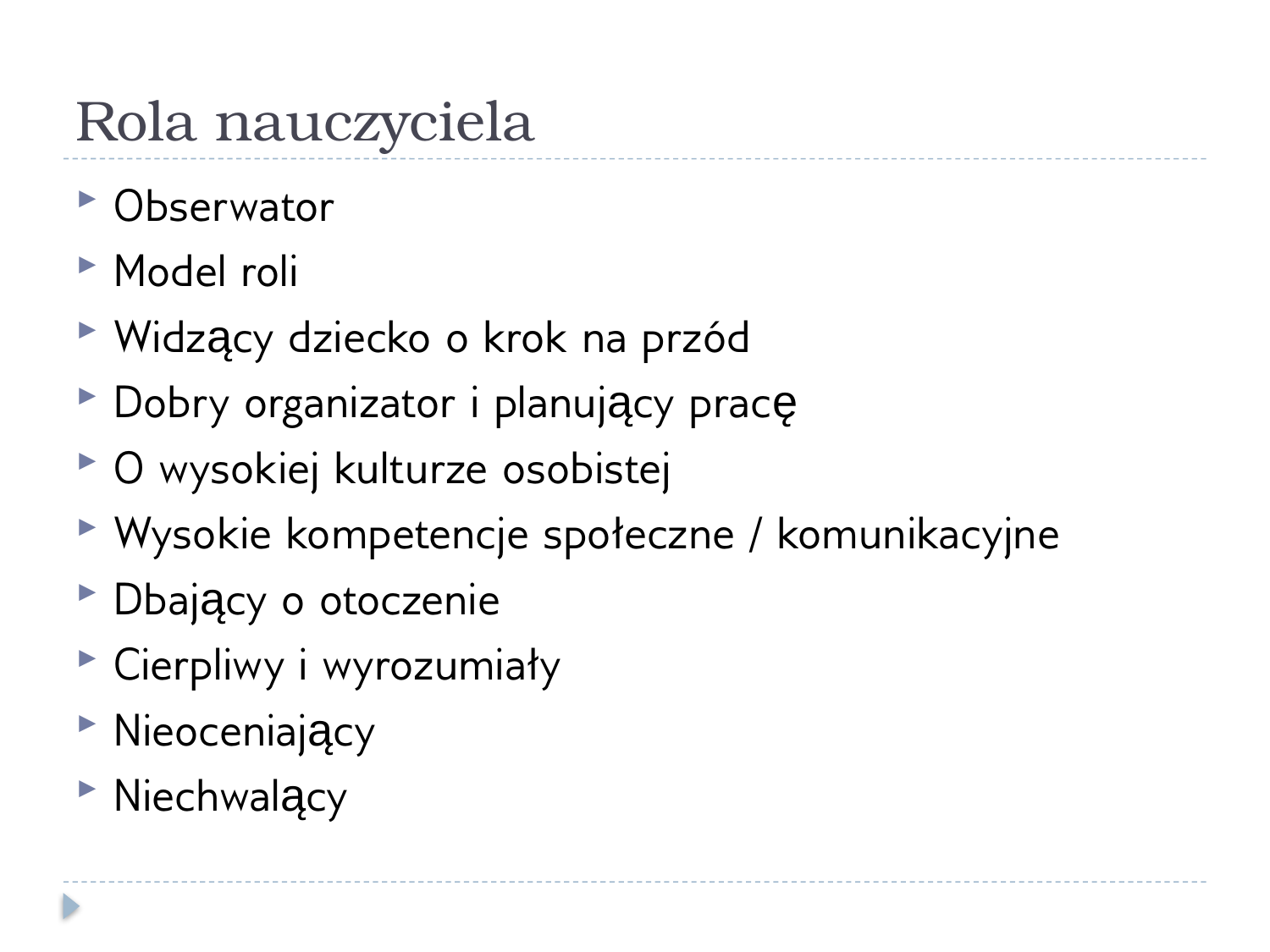

# Rola nauczyciela
Obserwator
Model roli
Widzący dziecko o krok na przód
Dobry organizator i planujący pracę
O wysokiej kulturze osobistej
Wysokie kompetencje społeczne / komunikacyjne
Dbający o otoczenie
Cierpliwy i wyrozumiały
Nieoceniający
Niechwalący